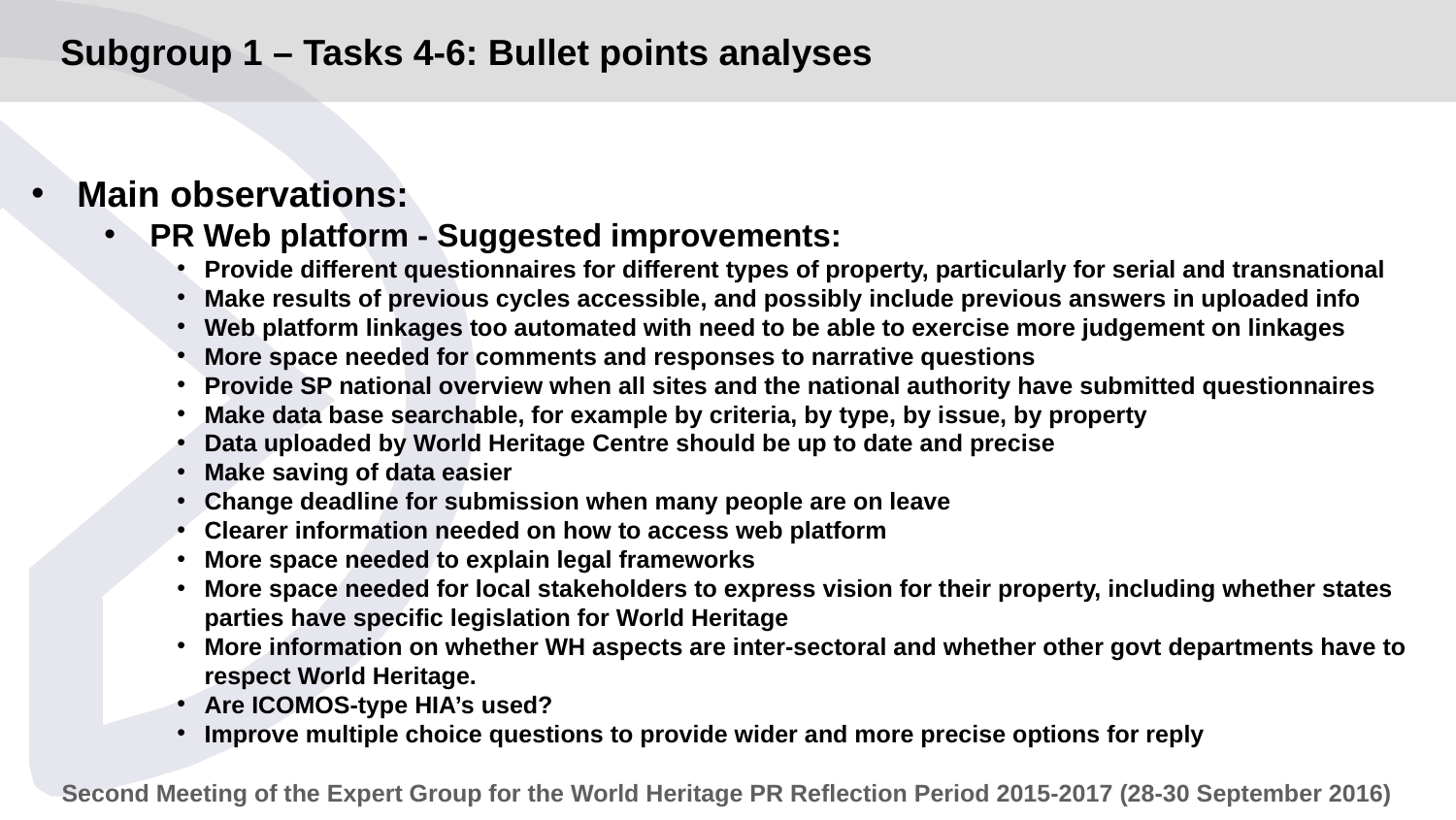

# Subgroup 1 – Tasks 4-6: Bullet points analyses
Main observations:
PR Web platform - Suggested improvements:
Provide different questionnaires for different types of property, particularly for serial and transnational
Make results of previous cycles accessible, and possibly include previous answers in uploaded info
Web platform linkages too automated with need to be able to exercise more judgement on linkages
More space needed for comments and responses to narrative questions
Provide SP national overview when all sites and the national authority have submitted questionnaires
Make data base searchable, for example by criteria, by type, by issue, by property
Data uploaded by World Heritage Centre should be up to date and precise
Make saving of data easier
Change deadline for submission when many people are on leave
Clearer information needed on how to access web platform
More space needed to explain legal frameworks
More space needed for local stakeholders to express vision for their property, including whether states parties have specific legislation for World Heritage
More information on whether WH aspects are inter-sectoral and whether other govt departments have to respect World Heritage.
Are ICOMOS-type HIA’s used?
Improve multiple choice questions to provide wider and more precise options for reply